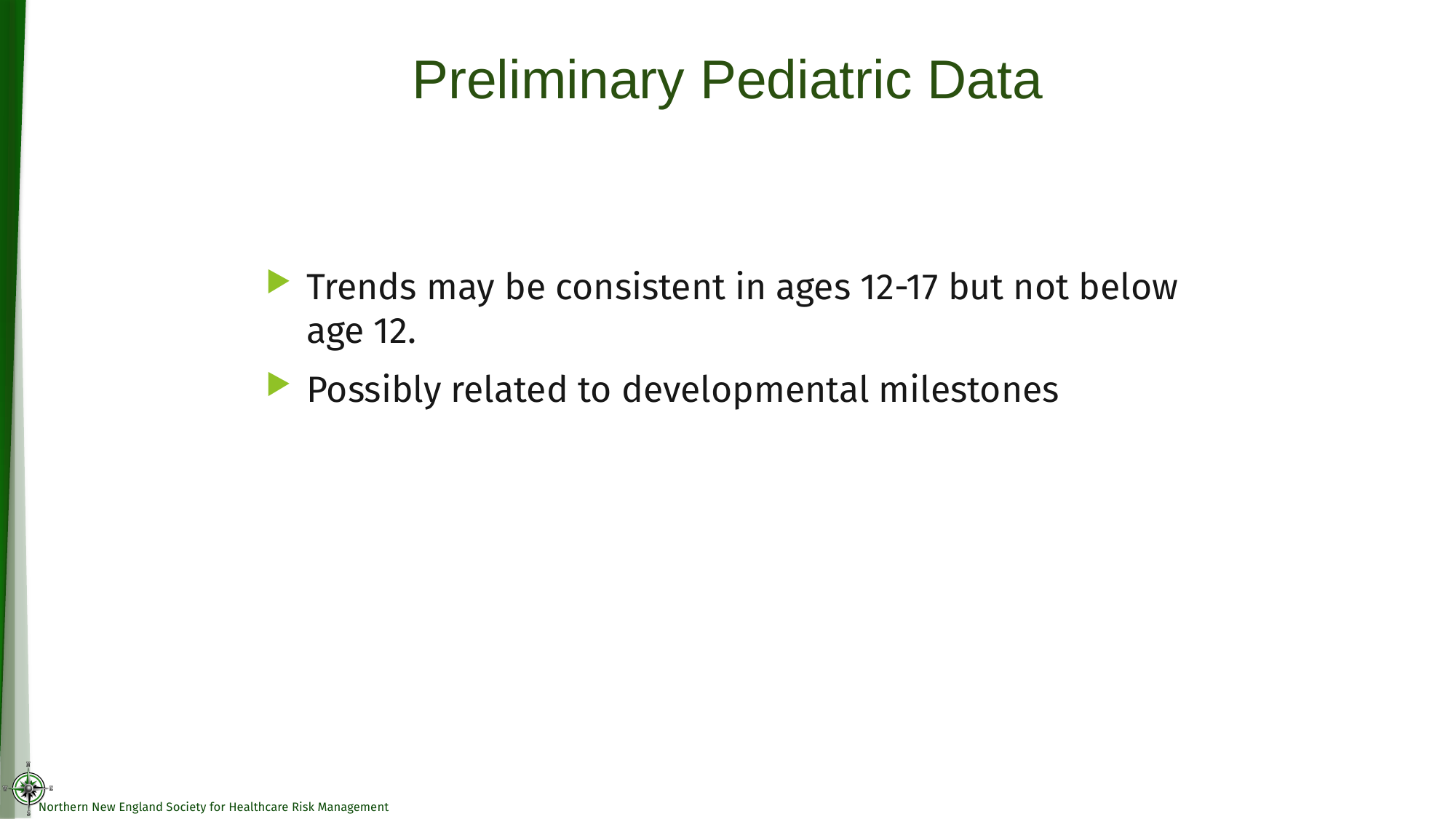

# Preliminary Pediatric Data
Trends may be consistent in ages 12-17 but not below age 12.
Possibly related to developmental milestones